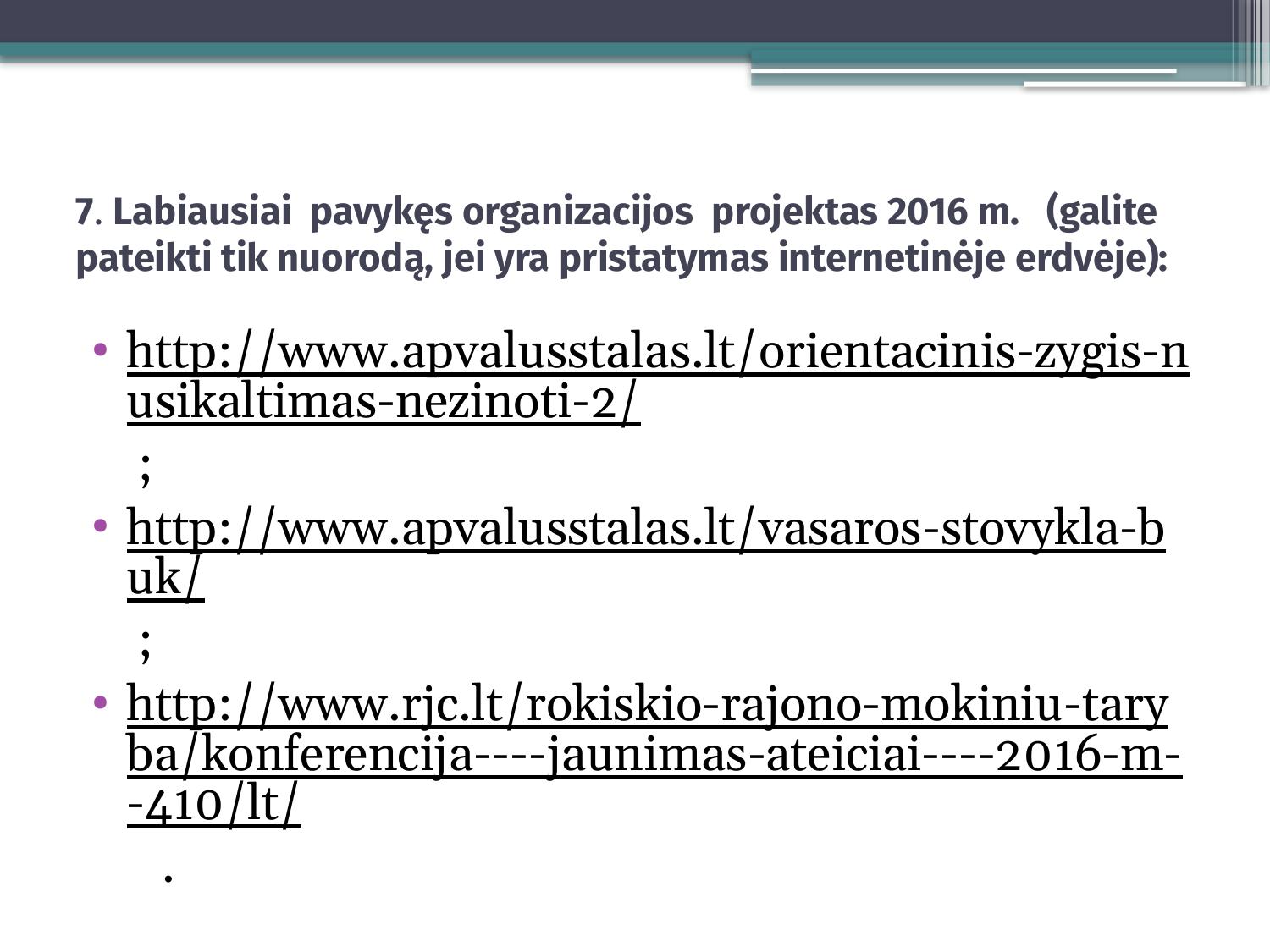

# 7. Labiausiai  pavykęs organizacijos  projektas 2016 m.   (galite pateikti tik nuorodą, jei yra pristatymas internetinėje erdvėje):
http://www.apvalusstalas.lt/orientacinis-zygis-nusikaltimas-nezinoti-2/ ;
http://www.apvalusstalas.lt/vasaros-stovykla-buk/ ;
http://www.rjc.lt/rokiskio-rajono-mokiniu-taryba/konferencija----jaunimas-ateiciai----2016-m--410/lt/   .